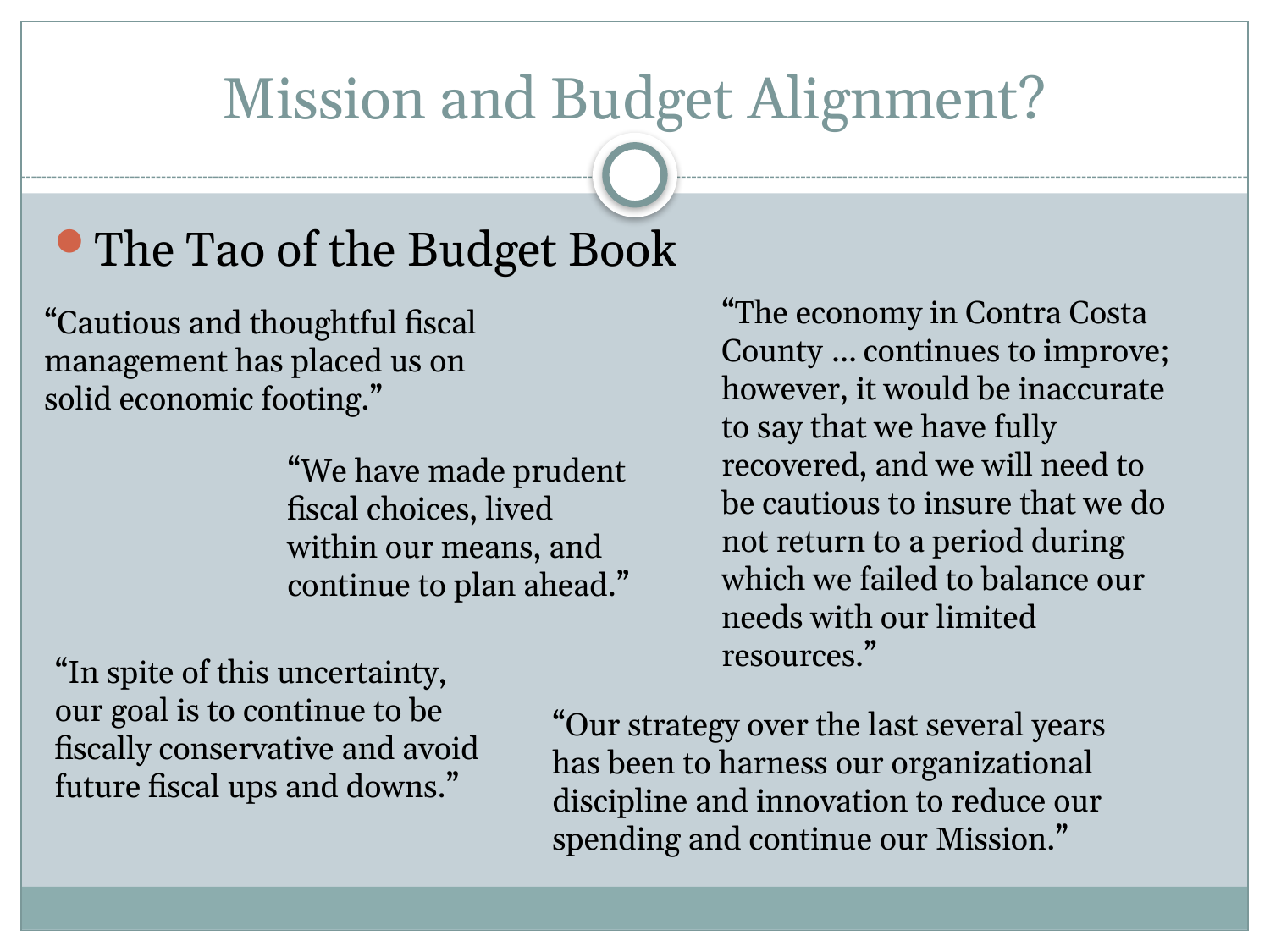

# Mission and Budget Alignment?
The Tao of the Budget Book
“The economy in Contra Costa County … continues to improve; however, it would be inaccurate to say that we have fully recovered, and we will need to be cautious to insure that we do not return to a period during which we failed to balance our needs with our limited resources.”
“Cautious and thoughtful fiscal management has placed us on solid economic footing.”

“We have made prudent fiscal choices, lived within our means, and continue to plan ahead.”
“In spite of this uncertainty, our goal is to continue to be fiscally conservative and avoid future fiscal ups and downs.”
“Our strategy over the last several years has been to harness our organizational discipline and innovation to reduce our spending and continue our Mission.”